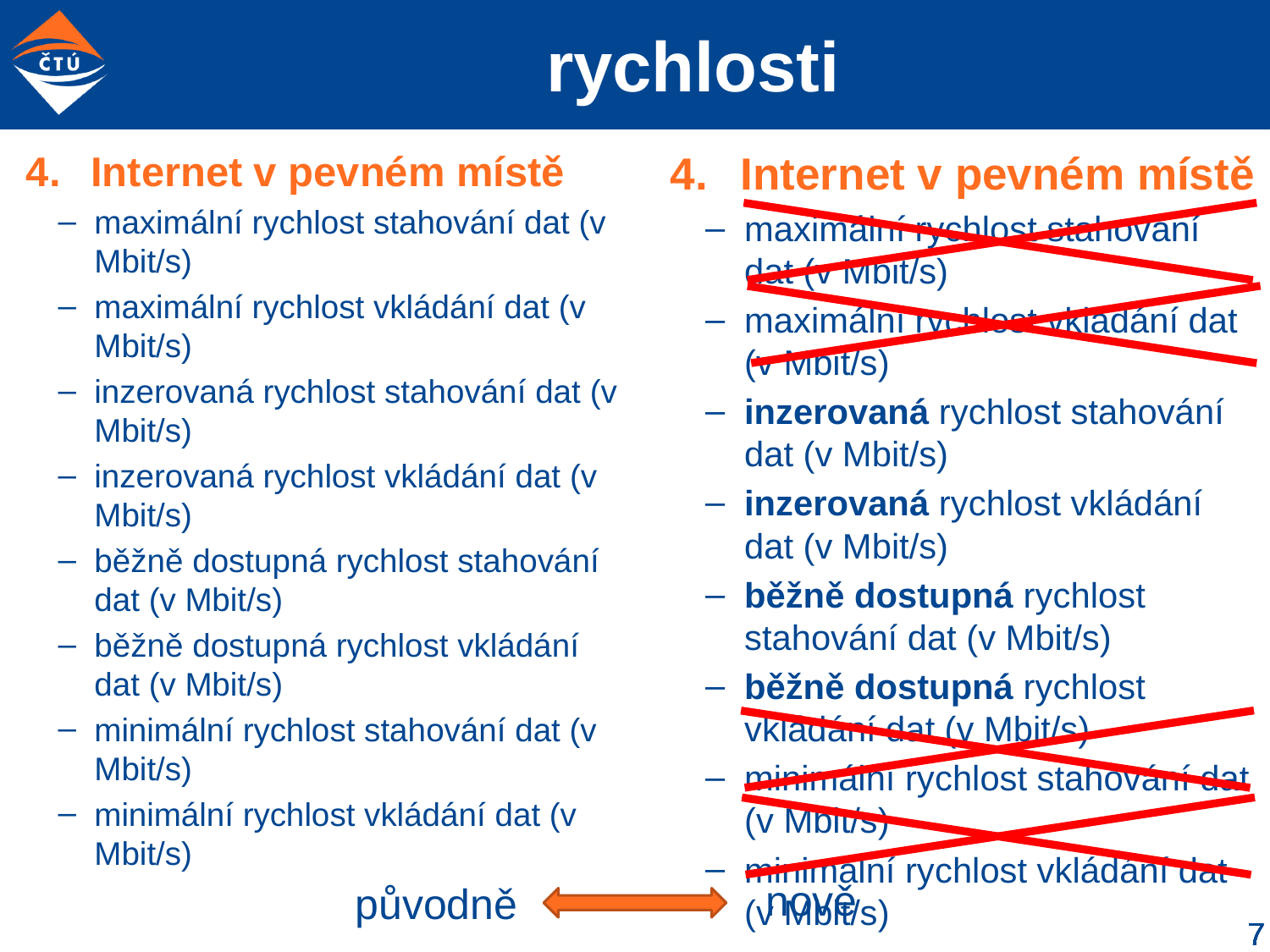

# rychlosti
Internet v pevném místě
maximální rychlost stahování dat (v Mbit/s)
maximální rychlost vkládání dat (v Mbit/s)
inzerovaná rychlost stahování dat (v Mbit/s)
inzerovaná rychlost vkládání dat (v Mbit/s)
běžně dostupná rychlost stahování dat (v Mbit/s)
běžně dostupná rychlost vkládání dat (v Mbit/s)
minimální rychlost stahování dat (v Mbit/s)
minimální rychlost vkládání dat (v Mbit/s)

Internet v pevném místě
maximální rychlost stahování dat (v Mbit/s)
maximální rychlost vkládání dat (v Mbit/s)
inzerovaná rychlost stahování dat (v Mbit/s)
inzerovaná rychlost vkládání dat (v Mbit/s)
běžně dostupná rychlost stahování dat (v Mbit/s)
běžně dostupná rychlost vkládání dat (v Mbit/s)
minimální rychlost stahování dat (v Mbit/s)
minimální rychlost vkládání dat (v Mbit/s)

nově
původně